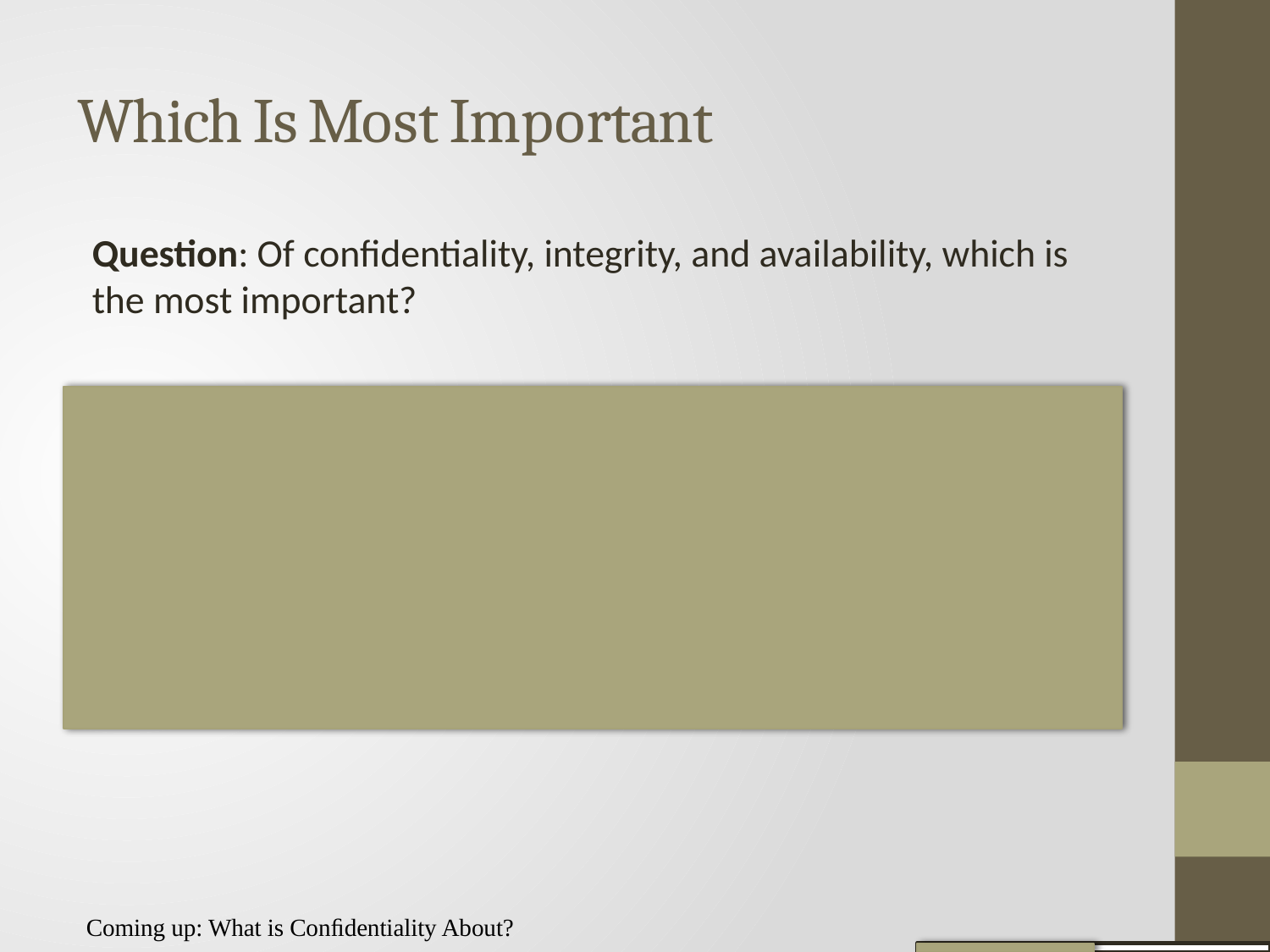

# Which Is Most Important
Question: Of conﬁdentiality, integrity, and availability, which is the most important?

Answer: It all depends on the context.

For a DoD system protecting the national war plan, conﬁdentiality may be paramount.
For a bank protecting ﬁnancial data, integrity may count most.
For an online retailer, availability may be a matter of survival.

Coming up: What is Conﬁdentiality About?